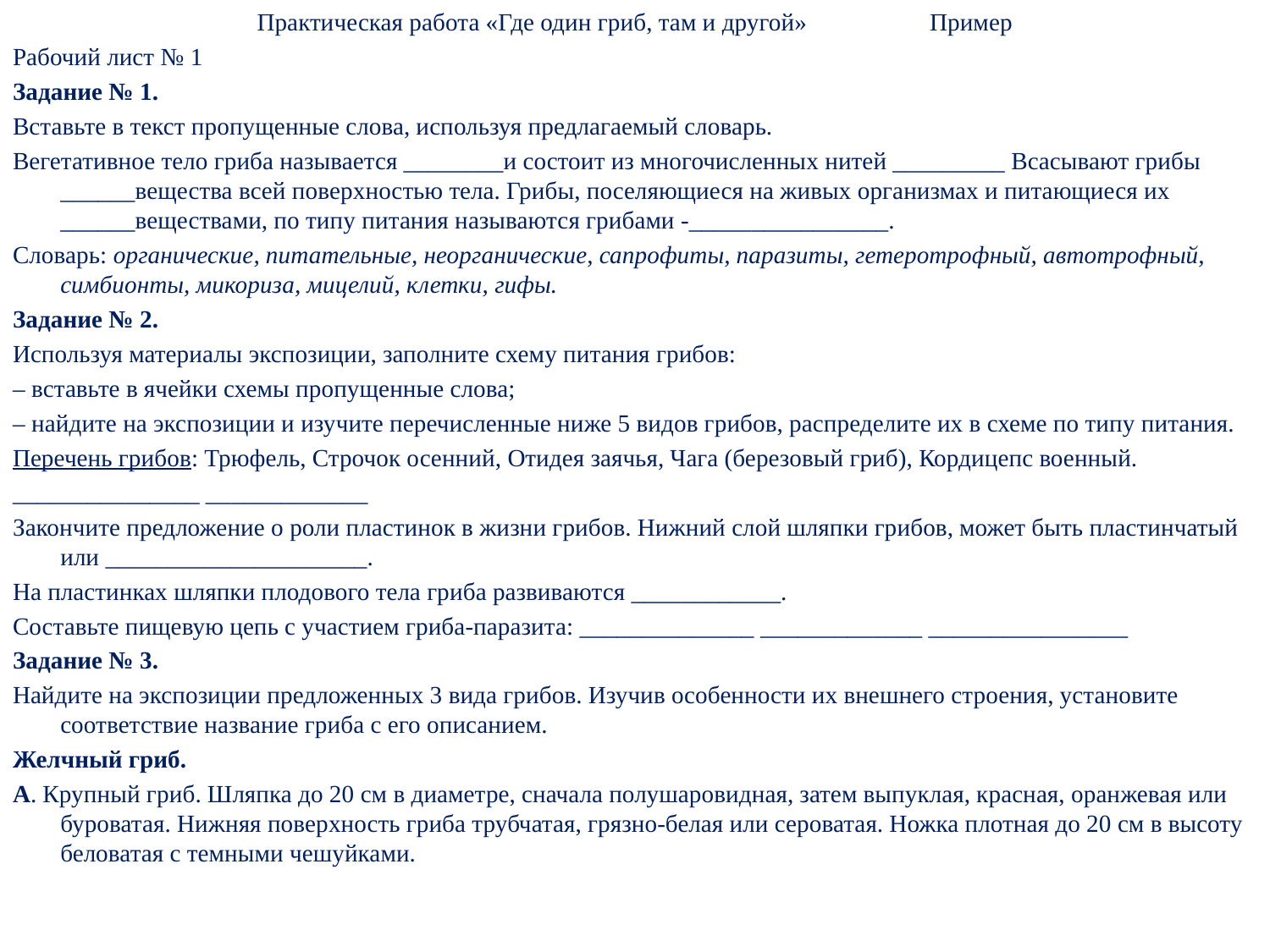

Практическая работа «Где один гриб, там и другой»                    Пример
Рабочий лист № 1
Задание № 1.
Вставьте в текст пропущенные слова, используя предлагаемый словарь.
Вегетативное тело гриба называется ________и состоит из многочисленных нитей _________ Всасывают грибы ______вещества всей поверхностью тела. Грибы, поселяющиеся на живых организмах и питающиеся их ______веществами, по типу питания называются грибами -________________.
Словарь: органические, питательные, неорганические, сапрофиты, паразиты, гетеротрофный, автотрофный, симбионты, микориза, мицелий, клетки, гифы.
Задание № 2.
Используя материалы экспозиции, заполните схему питания грибов:
– вставьте в ячейки схемы пропущенные слова;
– найдите на экспозиции и изучите перечисленные ниже 5 видов грибов, распределите их в схеме по типу питания.
Перечень грибов: Трюфель, Строчок осенний, Отидея заячья, Чага (березовый гриб), Кордицепс военный.
_______________ _____________
Закончите предложение о роли пластинок в жизни грибов. Нижний слой шляпки грибов, может быть пластинчатый или _____________________.
На пластинках шляпки плодового тела гриба развиваются ____________.
Составьте пищевую цепь с участием гриба-паразита: ______________ _____________ ________________
Задание № 3.
Найдите на экспозиции предложенных 3 вида грибов. Изучив особенности их внешнего строения, установите соответствие название гриба с его описанием.
Желчный гриб.
А. Крупный гриб. Шляпка до 20 см в диаметре, сначала полушаровидная, затем выпуклая, красная, оранжевая или буроватая. Нижняя поверхность гриба трубчатая, грязно-белая или сероватая. Ножка плотная до 20 см в высоту беловатая с темными чешуйками.

#